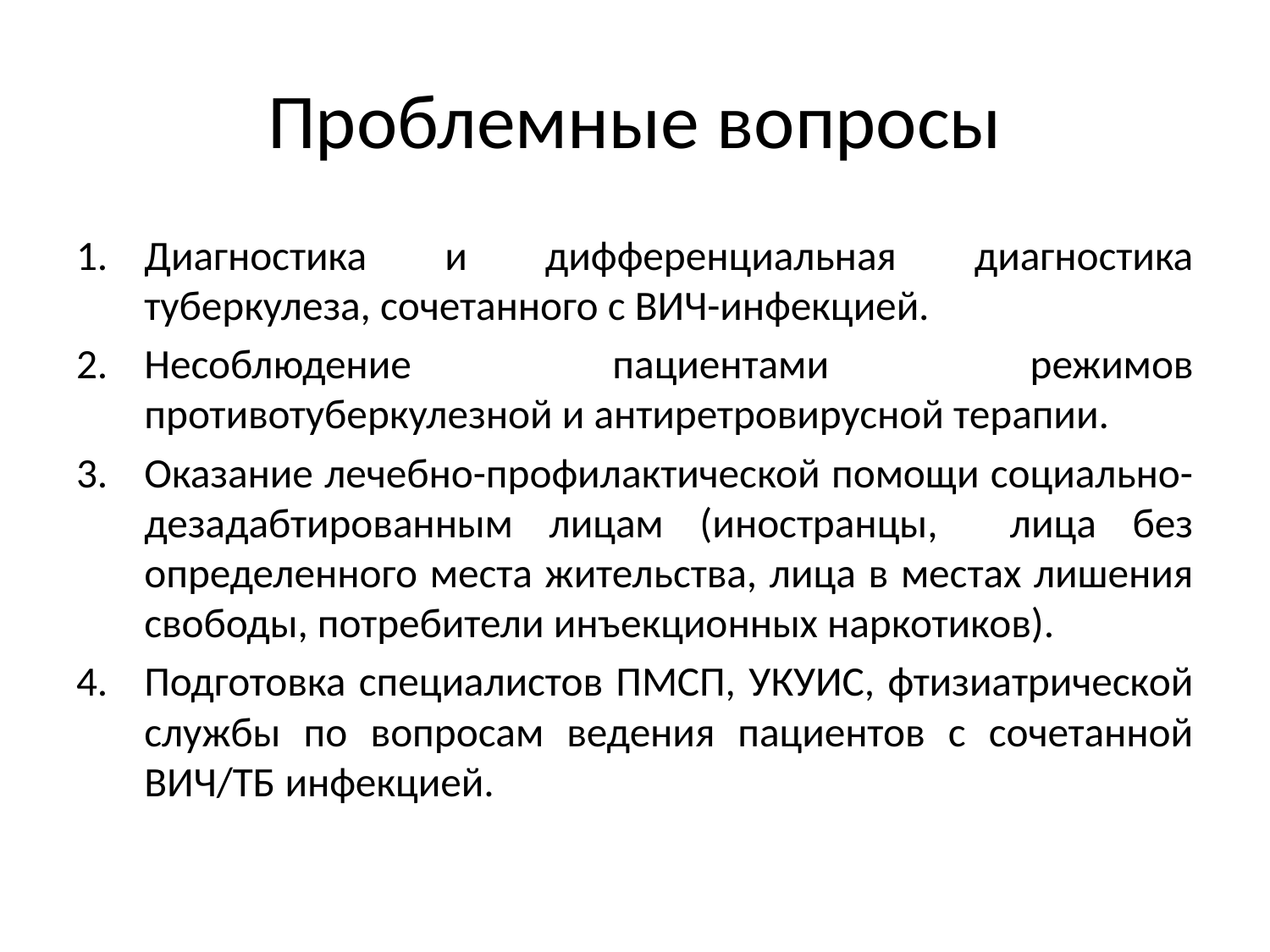

# Проблемные вопросы
Диагностика и дифференциальная диагностика туберкулеза, сочетанного с ВИЧ-инфекцией.
Несоблюдение пациентами режимов противотуберкулезной и антиретровирусной терапии.
Оказание лечебно-профилактической помощи социально-дезадабтированным лицам (иностранцы,  лица без определенного места жительства, лица в местах лишения свободы, потребители инъекционных наркотиков).
Подготовка специалистов ПМСП, УКУИС, фтизиатрической службы по вопросам ведения пациентов с сочетанной ВИЧ/ТБ инфекцией.